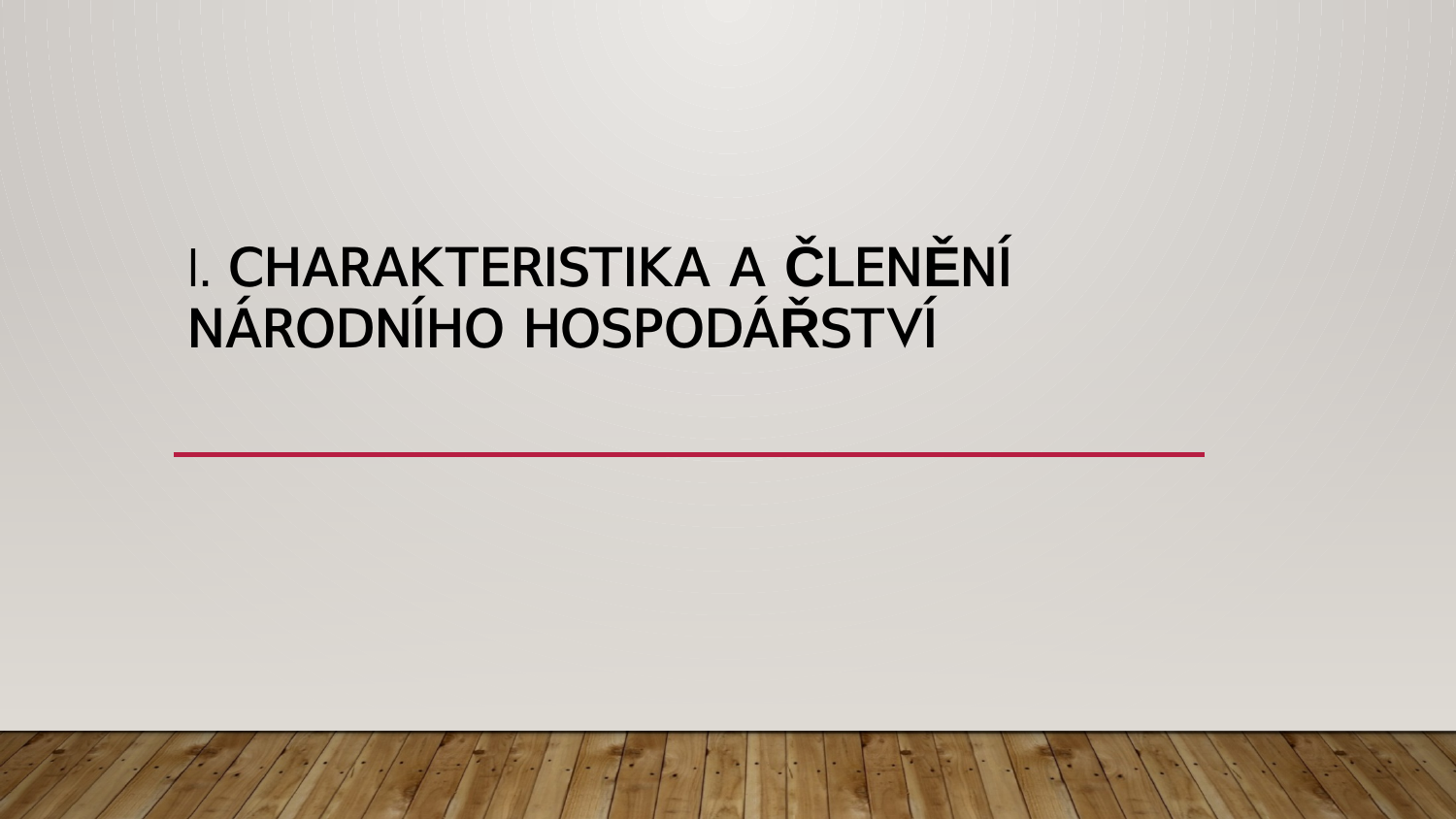

# I. Charakteristika a členění  národního hospodářství